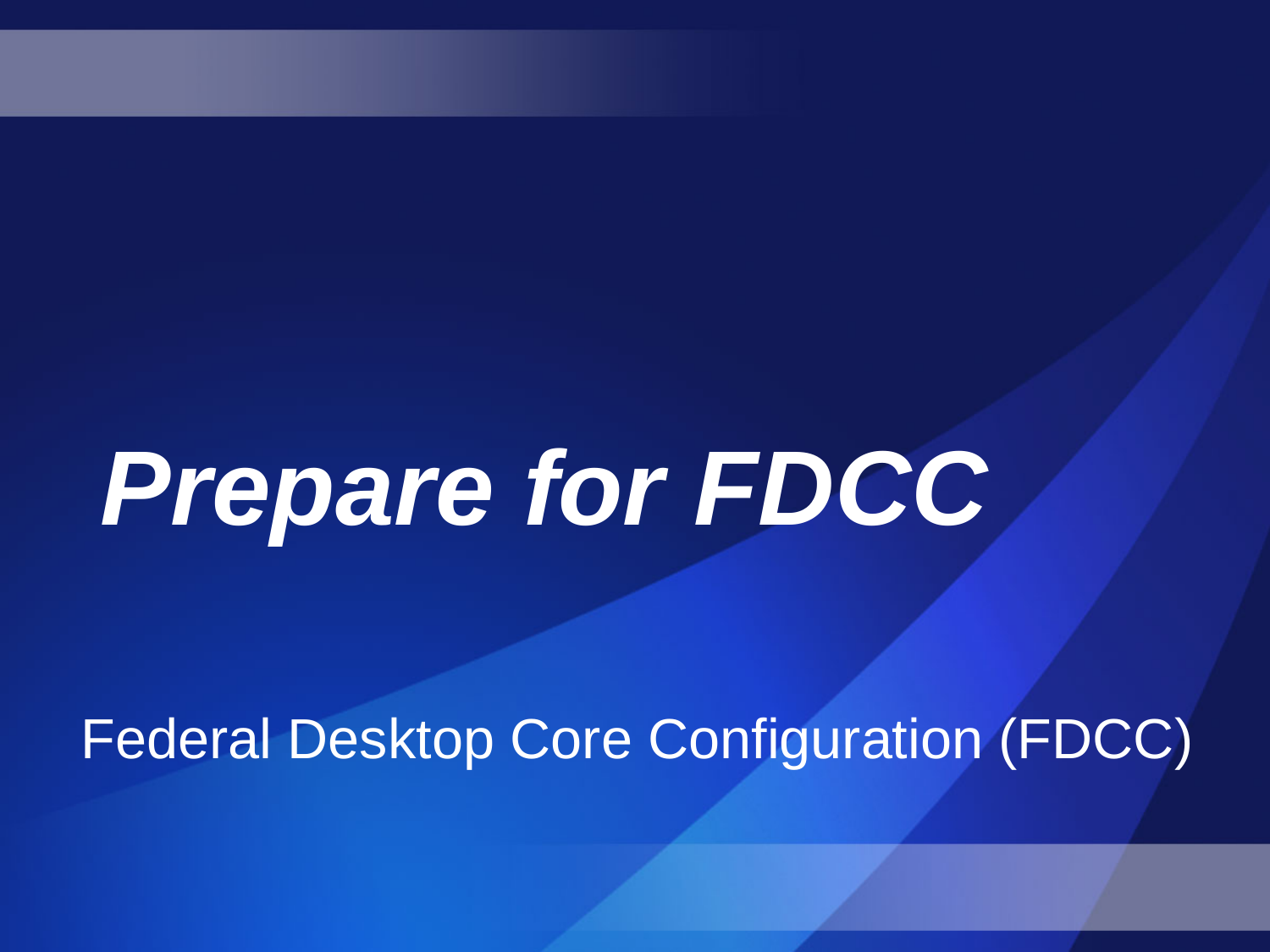

Prepare for FDCC
Federal Desktop Core Configuration (FDCC)